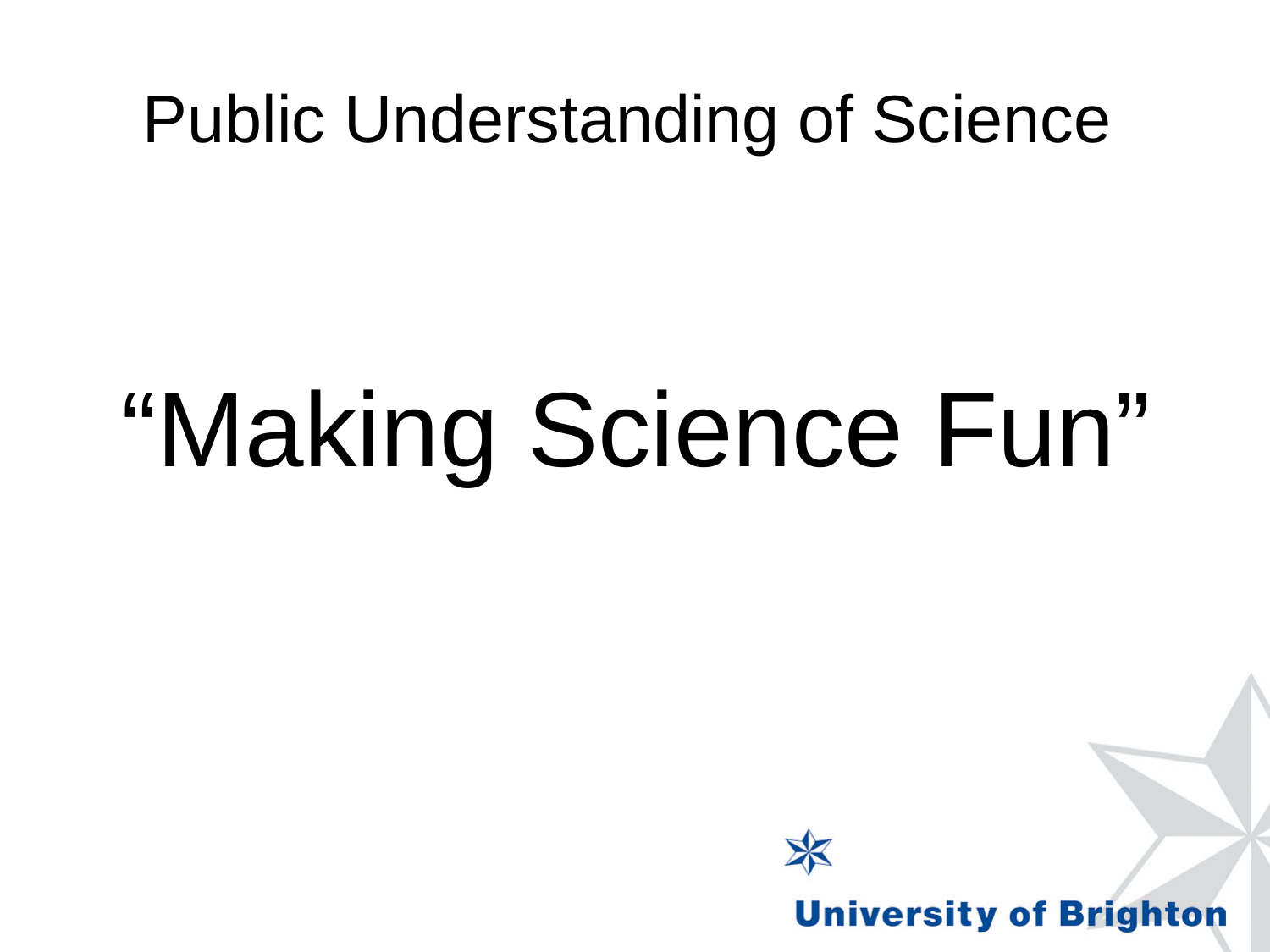

# Public Understanding of Science

“Making Science Fun”